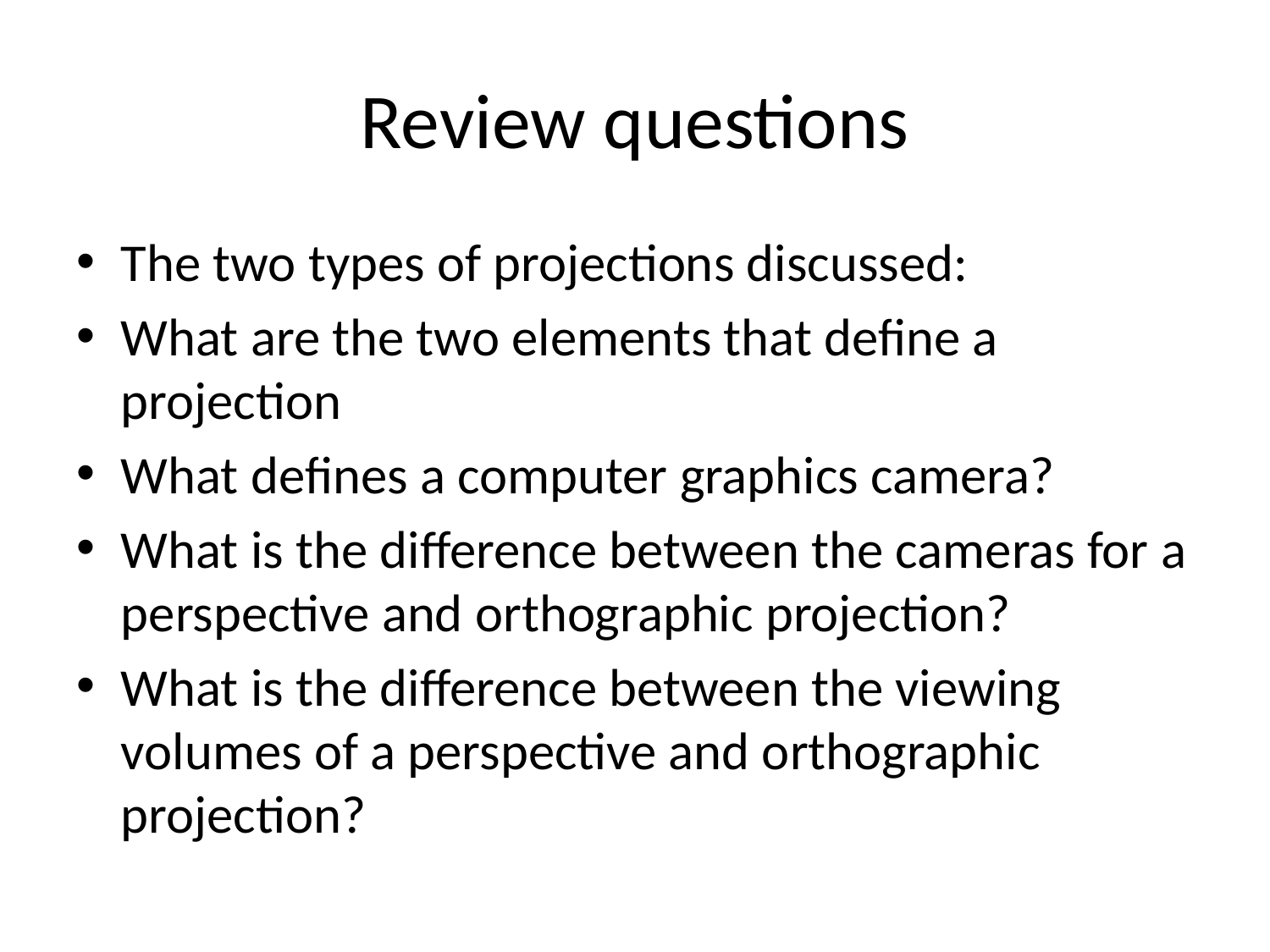

# Review questions
The two types of projections discussed:
What are the two elements that define a projection
What defines a computer graphics camera?
What is the difference between the cameras for a perspective and orthographic projection?
What is the difference between the viewing volumes of a perspective and orthographic projection?